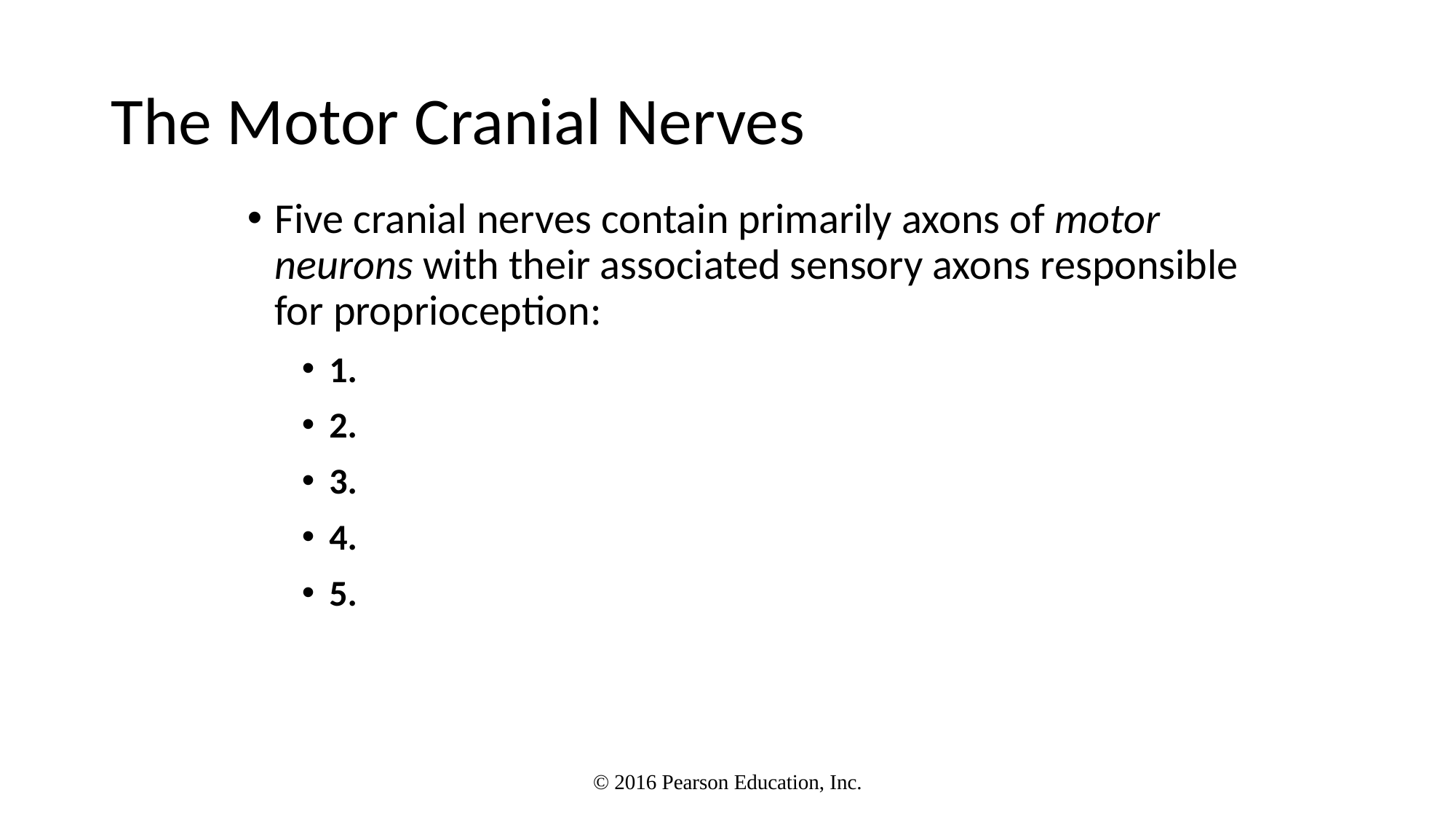

# The Motor Cranial Nerves
Five cranial nerves contain primarily axons of motor neurons with their associated sensory axons responsible for proprioception:
1.
2.
3.
4.
5.

© 2016 Pearson Education, Inc.